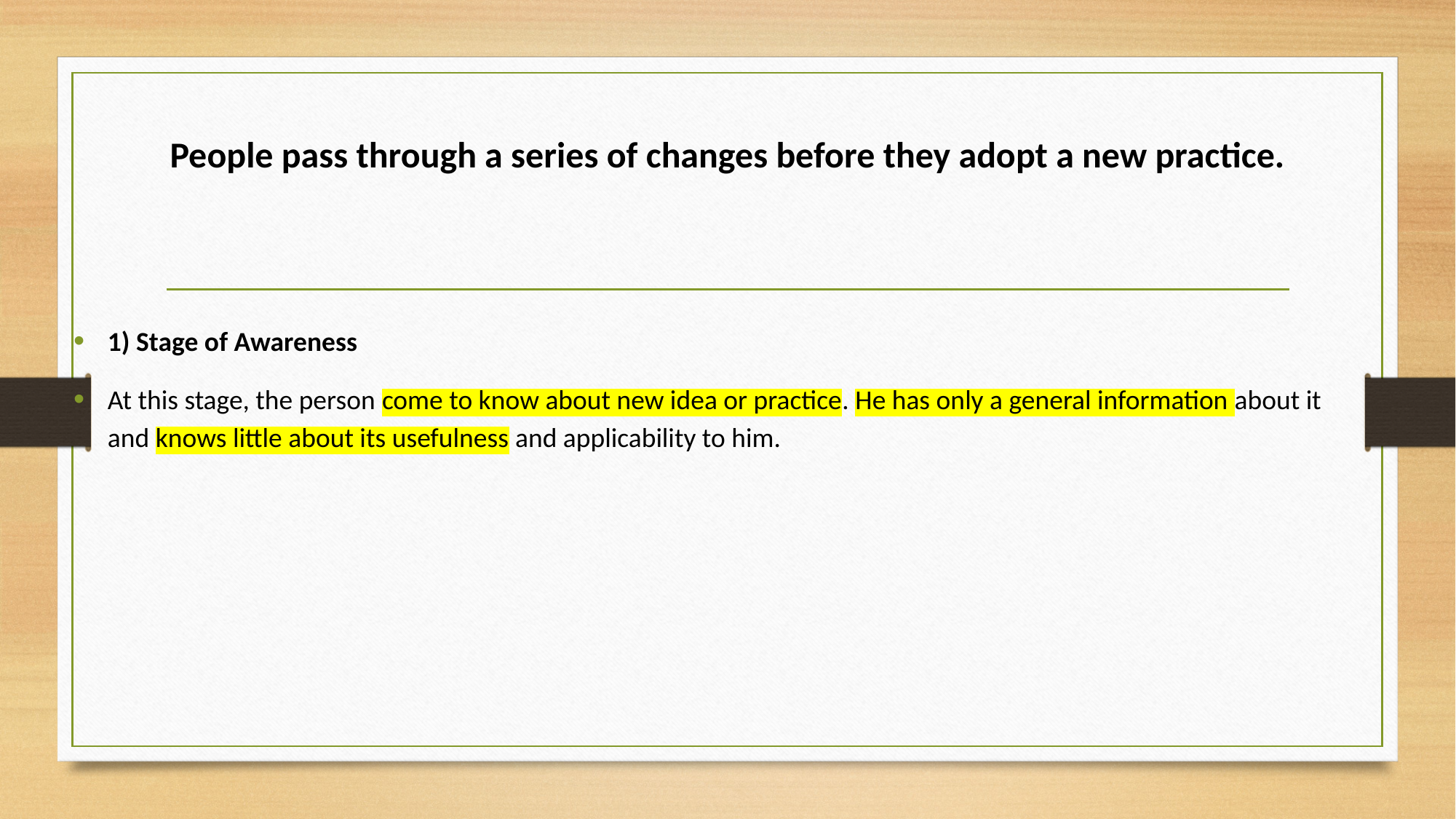

# People pass through a series of changes before they adopt a new practice.

1) Stage of Awareness
At this stage, the person come to know about new idea or practice. He has only a general information about it and knows little about its usefulness and applicability to him.